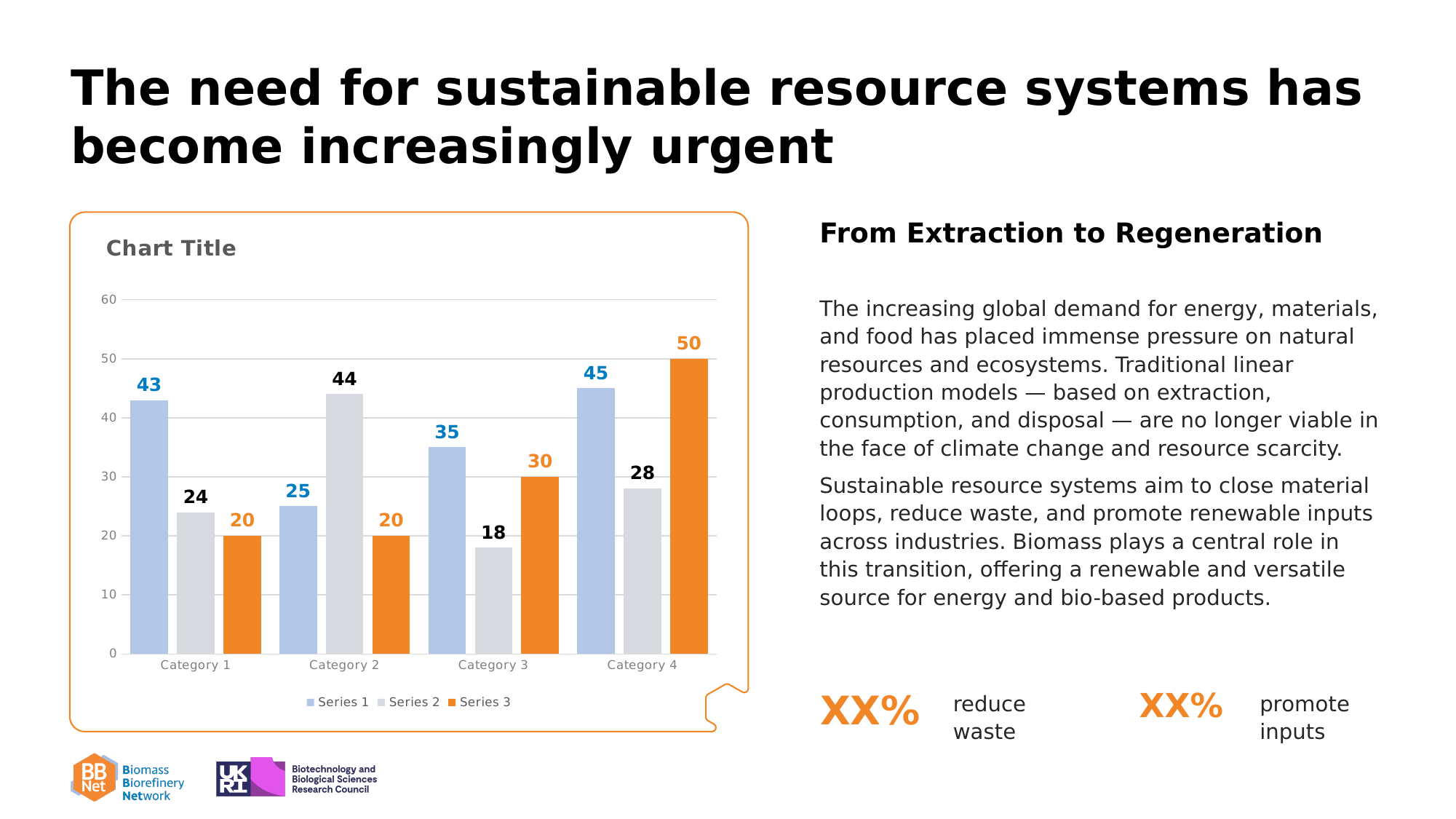

# The need for sustainable resource systems has become increasingly urgent
From Extraction to Regeneration

### Chart: Chart Title

| Category | Series 1 | Series 2 | Series 3 |
|---|---|---|---|
| Category 1 | 43.0 | 24.0 | 20.0 |
| Category 2 | 25.0 | 44.0 | 20.0 |
| Category 3 | 35.0 | 18.0 | 30.0 |
| Category 4 | 45.0 | 28.0 | 50.0 |
The increasing global demand for energy, materials, and food has placed immense pressure on natural resources and ecosystems. Traditional linear production models — based on extraction, consumption, and disposal — are no longer viable in the face of climate change and resource scarcity.
Sustainable resource systems aim to close material loops, reduce waste, and promote renewable inputs across industries. Biomass plays a central role in this transition, offering a renewable and versatile source for energy and bio-based products.
XX%
XX%
reduce
waste
promote inputs